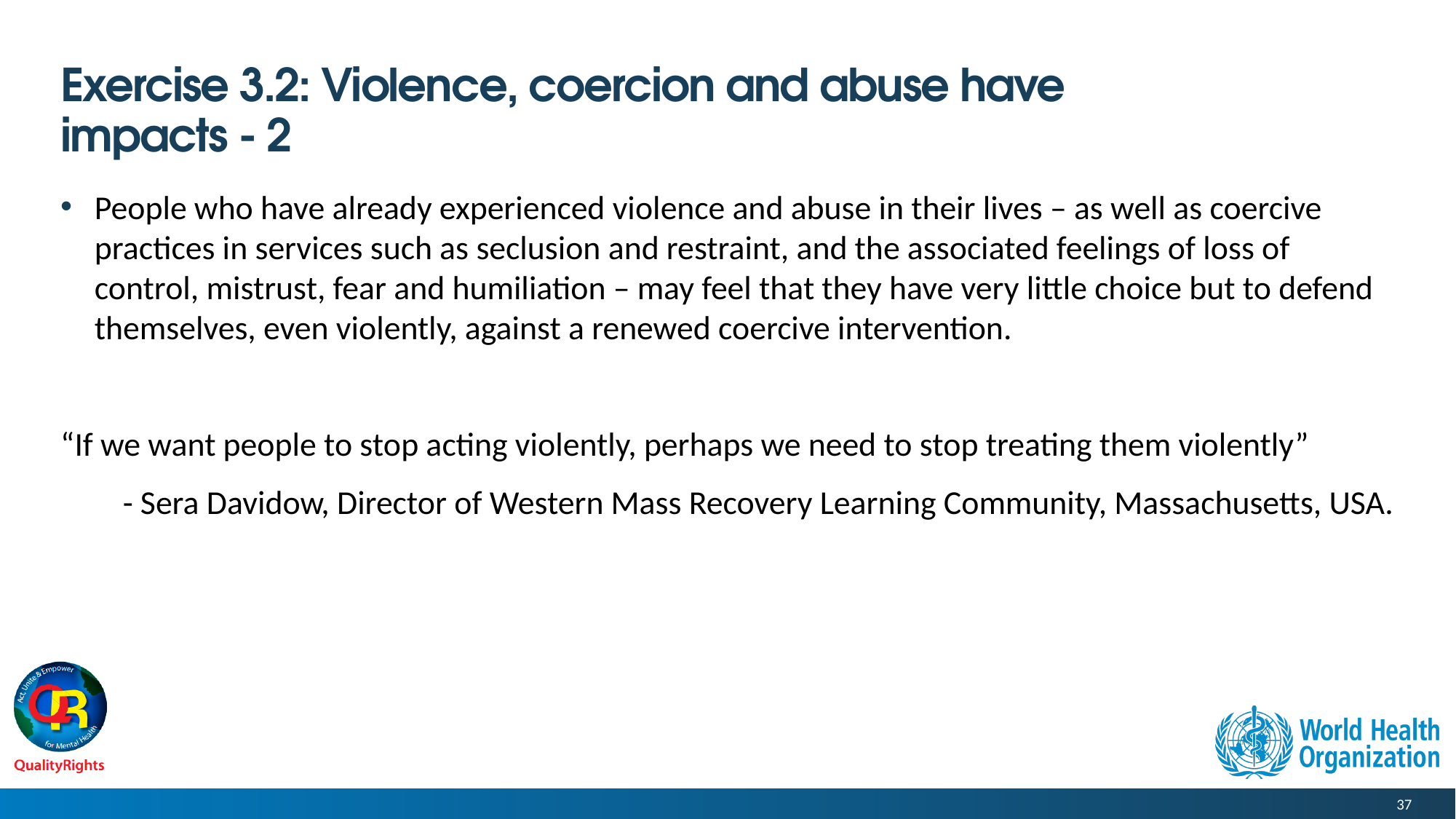

# Exercise 3.2: Violence, coercion and abuse have impacts - 2
People who have already experienced violence and abuse in their lives – as well as coercive practices in services such as seclusion and restraint, and the associated feelings of loss of control, mistrust, fear and humiliation – may feel that they have very little choice but to defend themselves, even violently, against a renewed coercive intervention.

“If we want people to stop acting violently, perhaps we need to stop treating them violently”
- Sera Davidow, Director of Western Mass Recovery Learning Community, Massachusetts, USA.